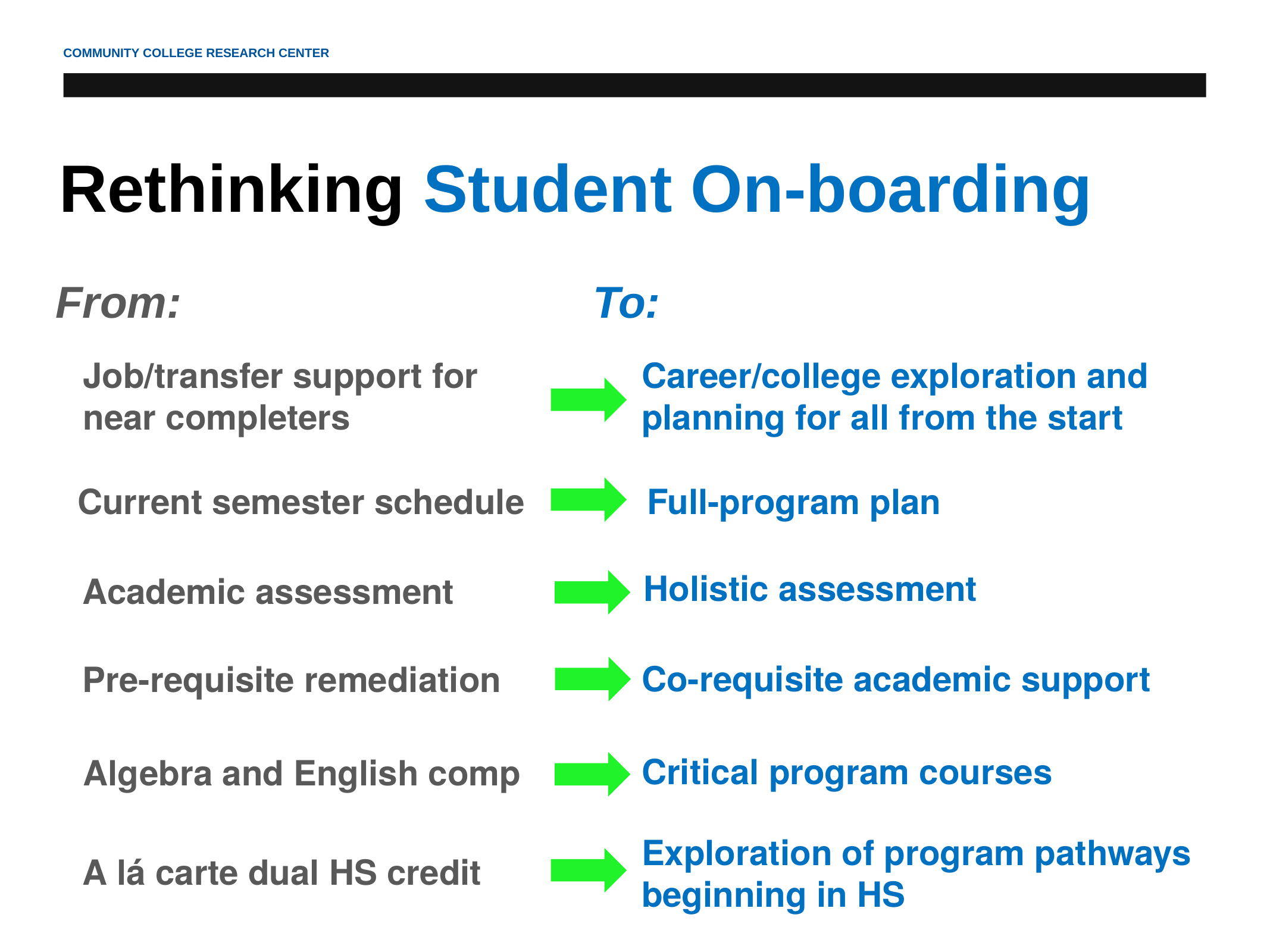

# Rethinking Student On-boarding
| From: | To: |
| --- | --- |
Job/transfer support for near completers
Career/college exploration and planning for all from the start

Current semester schedule
Full-program plan

Holistic assessment

Academic assessment
Co-requisite academic support

Pre-requisite remediation
Critical program courses

Algebra and English comp
Exploration of program pathways beginning in HS

A lá carte dual HS credit